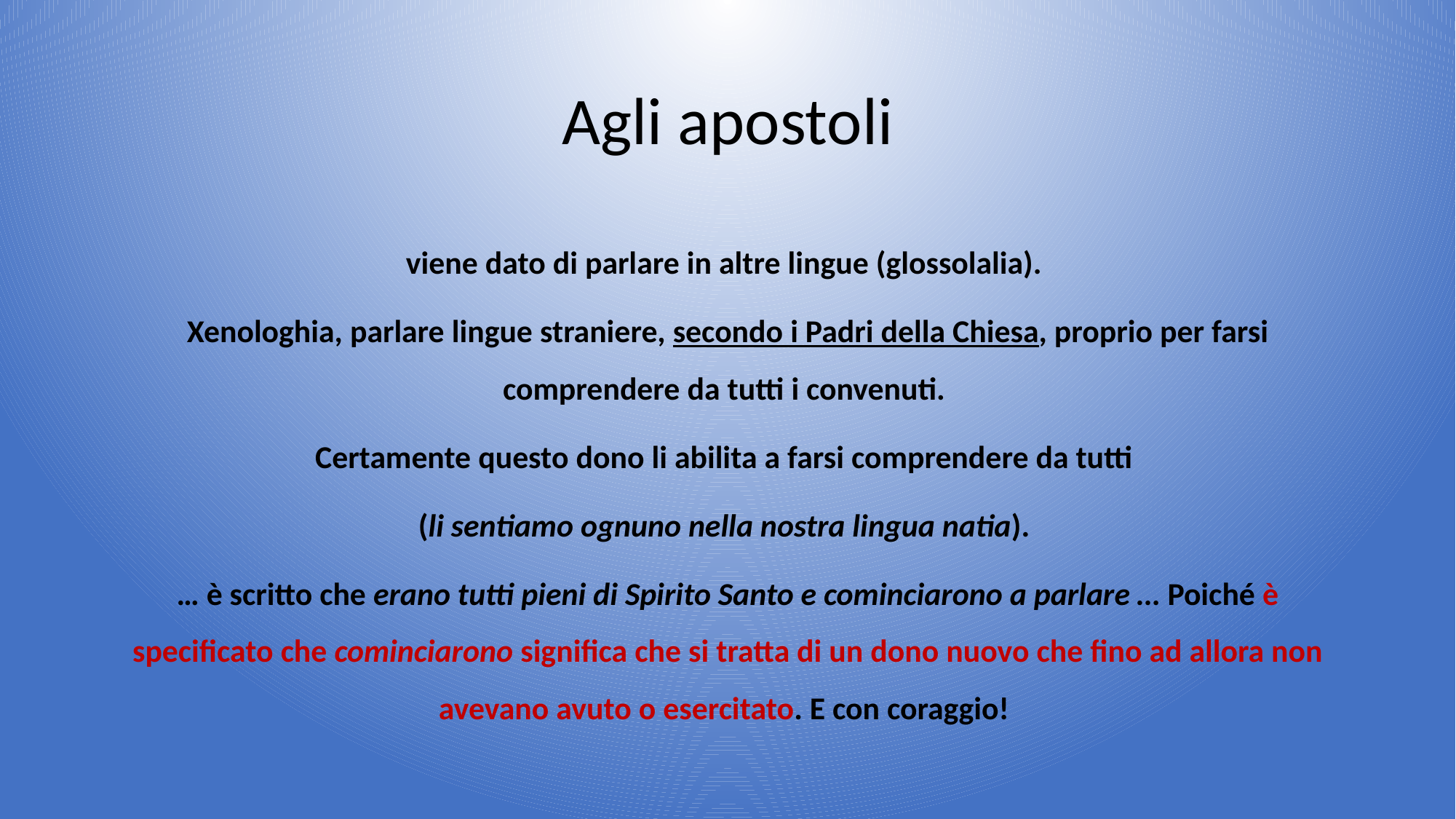

# Agli apostoli
viene dato di parlare in altre lingue (glossolalia).
Xenologhia, parlare lingue straniere, secondo i Padri della Chiesa, proprio per farsi comprendere da tutti i convenuti.
Certamente questo dono li abilita a farsi comprendere da tutti
(li sentiamo ognuno nella nostra lingua natia).
… è scritto che erano tutti pieni di Spirito Santo e cominciarono a parlare … Poiché è specificato che cominciarono significa che si tratta di un dono nuovo che fino ad allora non avevano avuto o esercitato. E con coraggio!